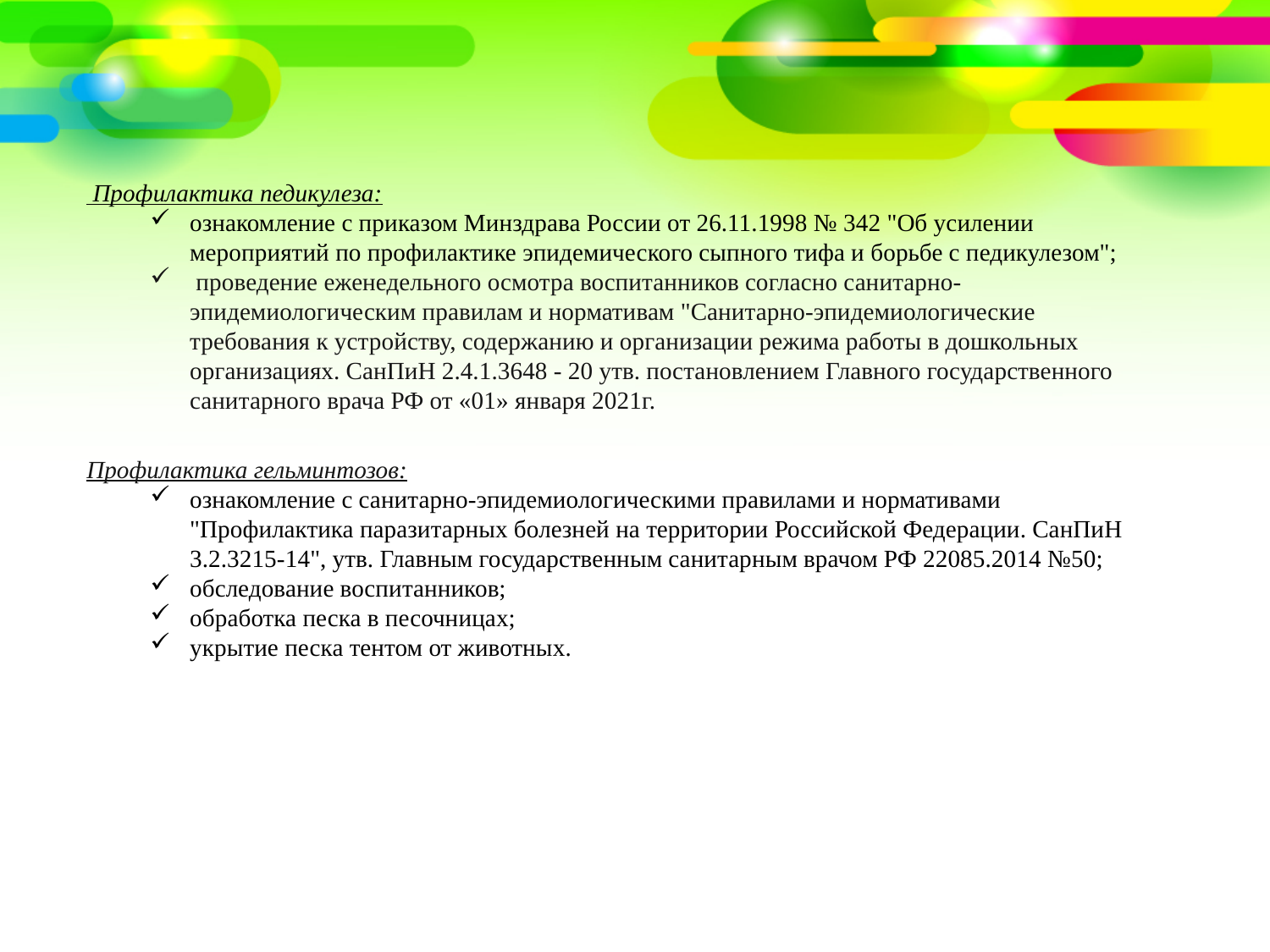

Профилактика педикулеза:
ознакомление с приказом Минздрава России от 26.11.1998 № 342 "Об усилении мероприятий по профилактике эпидемического сыпного тифа и борьбе с педикулезом";
 проведение еженедельного осмотра воспитанников согласно санитарно-эпидемиологическим правилам и нормативам "Санитарно-эпидемиологические требования к устройству, содержанию и организации режима работы в дошкольных организациях. СанПиН 2.4.1.3648 - 20 утв. постановлением Главного государственного санитарного врача РФ от «01» января 2021г.

Профилактика гельминтозов:
ознакомление с санитарно-эпидемиологическими правилами и нормативами "Профилактика паразитарных болезней на территории Российской Федерации. СанПиН 3.2.3215-14", утв. Главным государственным санитарным врачом РФ 22085.2014 №50;
обследование воспитанников;
обработка песка в песочницах;
укрытие песка тентом от животных.